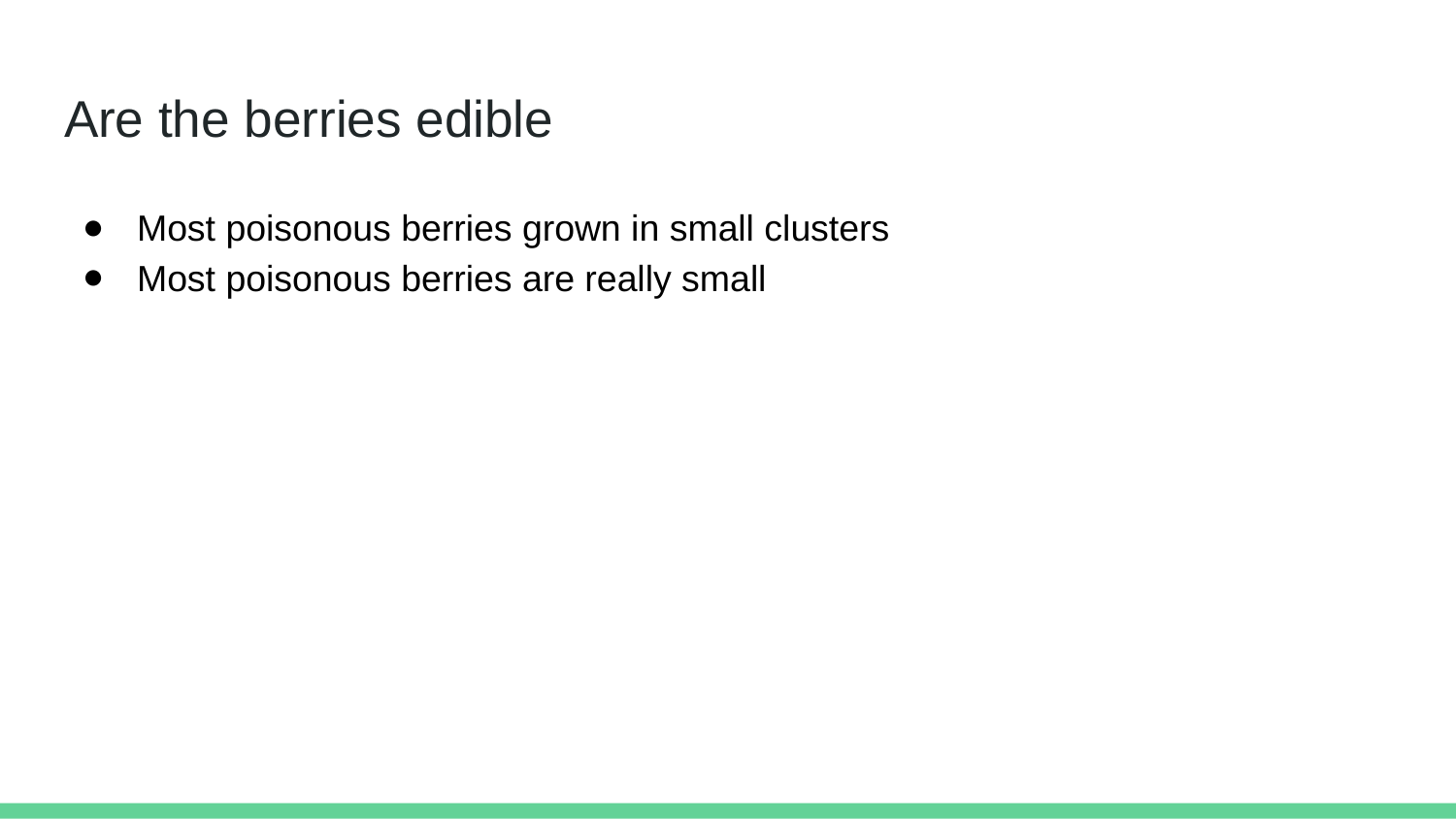

# Are the berries edible
Most poisonous berries grown in small clusters
Most poisonous berries are really small